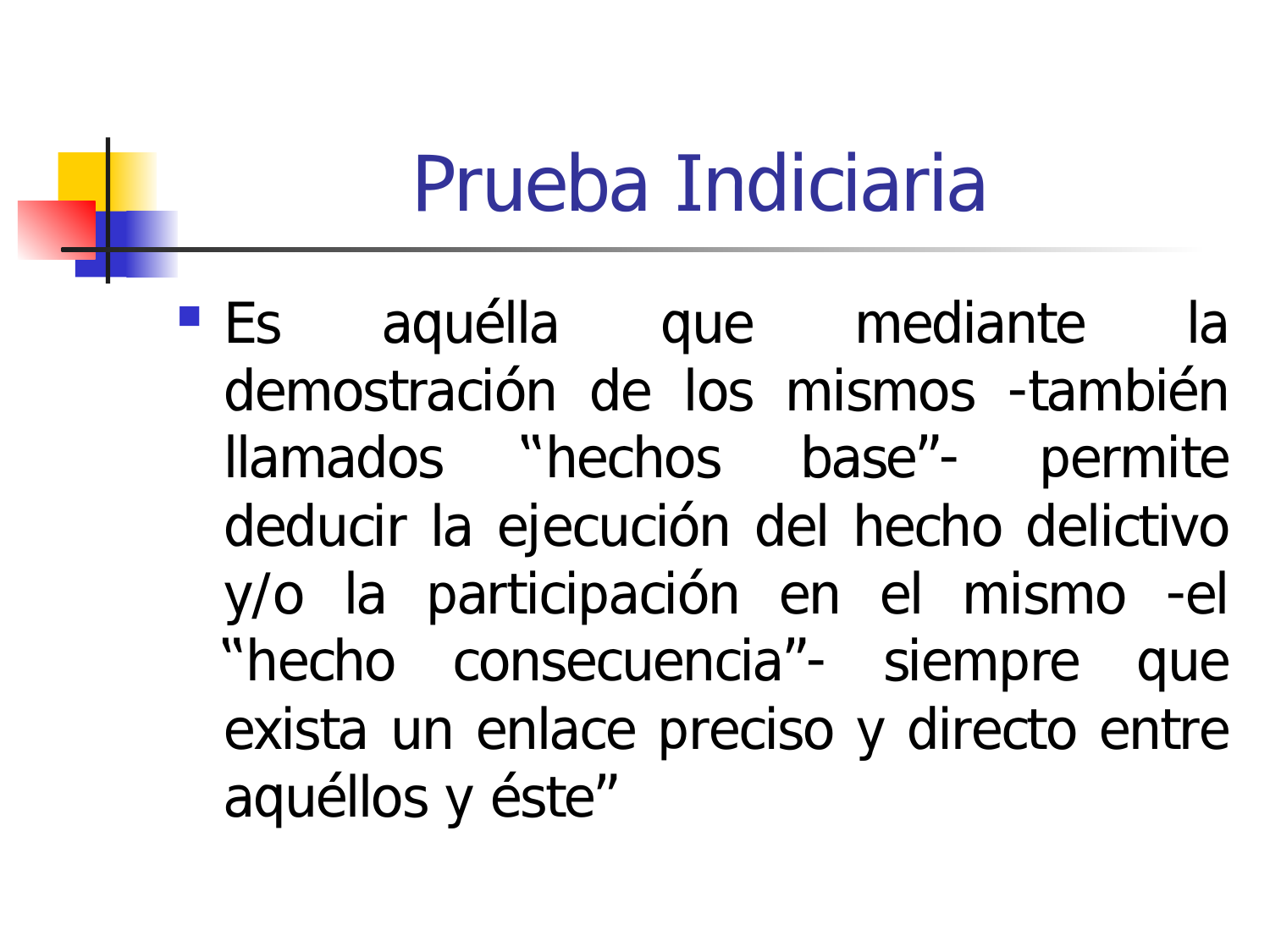

# Prueba Indiciaria
Es aquélla que mediante la demostración de los mismos -también llamados “hechos base”- permite deducir la ejecución del hecho delictivo y/o la participación en el mismo -el “hecho consecuencia”- siempre que exista un enlace preciso y directo entre aquéllos y éste”